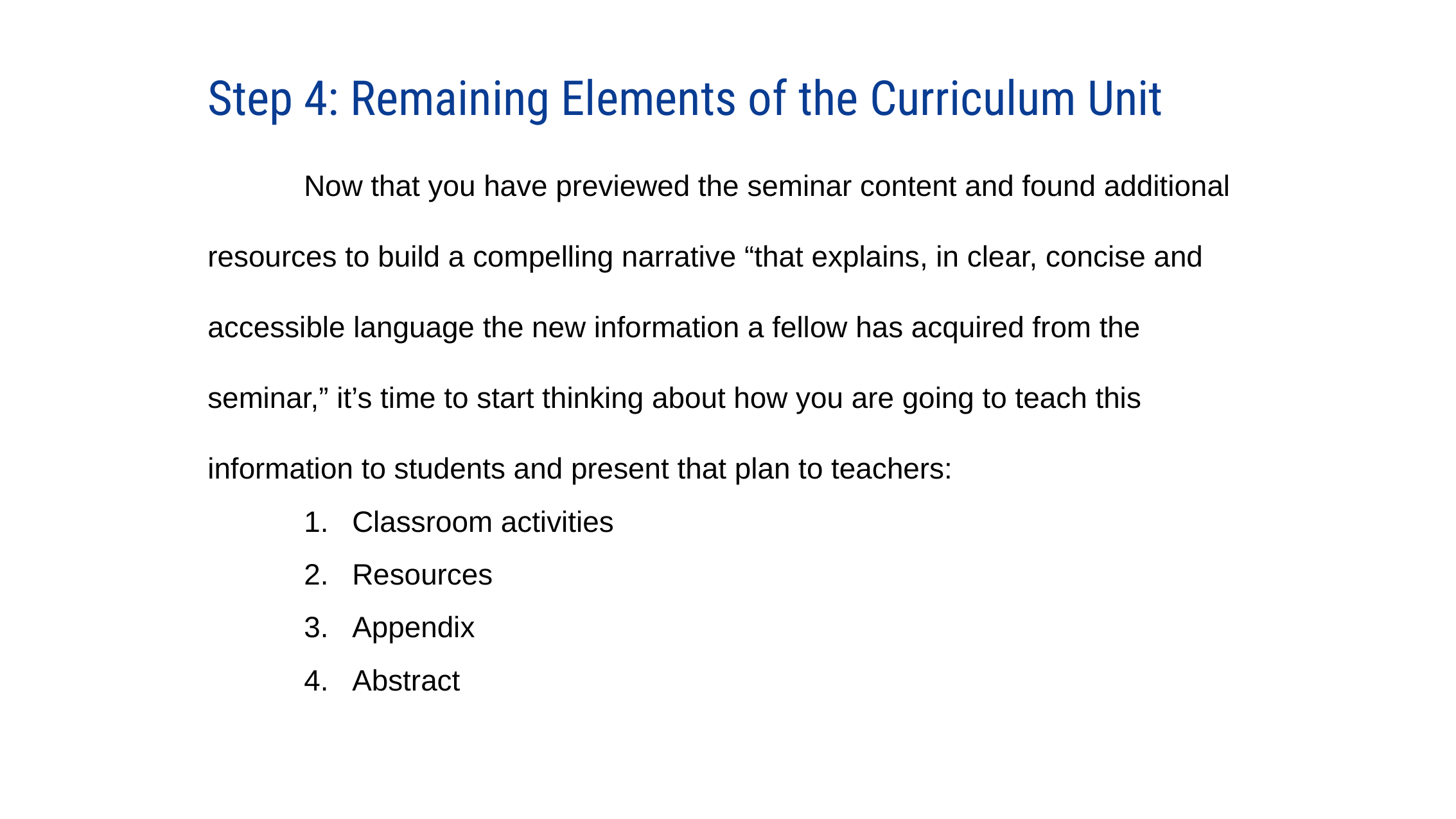

Step 4: Remaining Elements of the Curriculum Unit
	Now that you have previewed the seminar content and found additional resources to build a compelling narrative “that explains, in clear, concise and accessible language the new information a fellow has acquired from the seminar,” it’s time to start thinking about how you are going to teach this information to students and present that plan to teachers:
Classroom activities
Resources
Appendix
Abstract